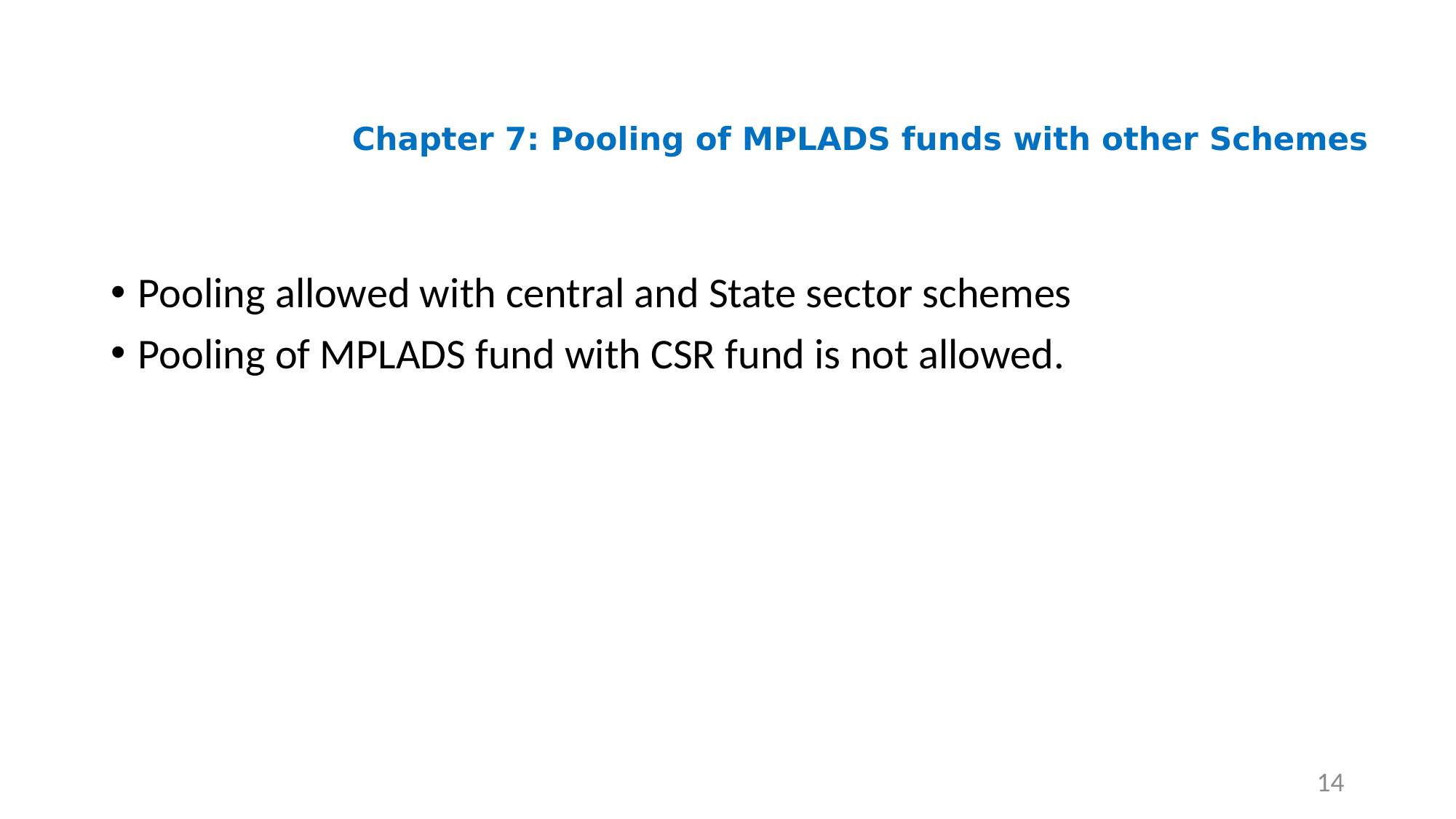

# Chapter 7: Pooling of MPLADS funds with other Schemes

Pooling allowed with central and State sector schemes
Pooling of MPLADS fund with CSR fund is not allowed.

14